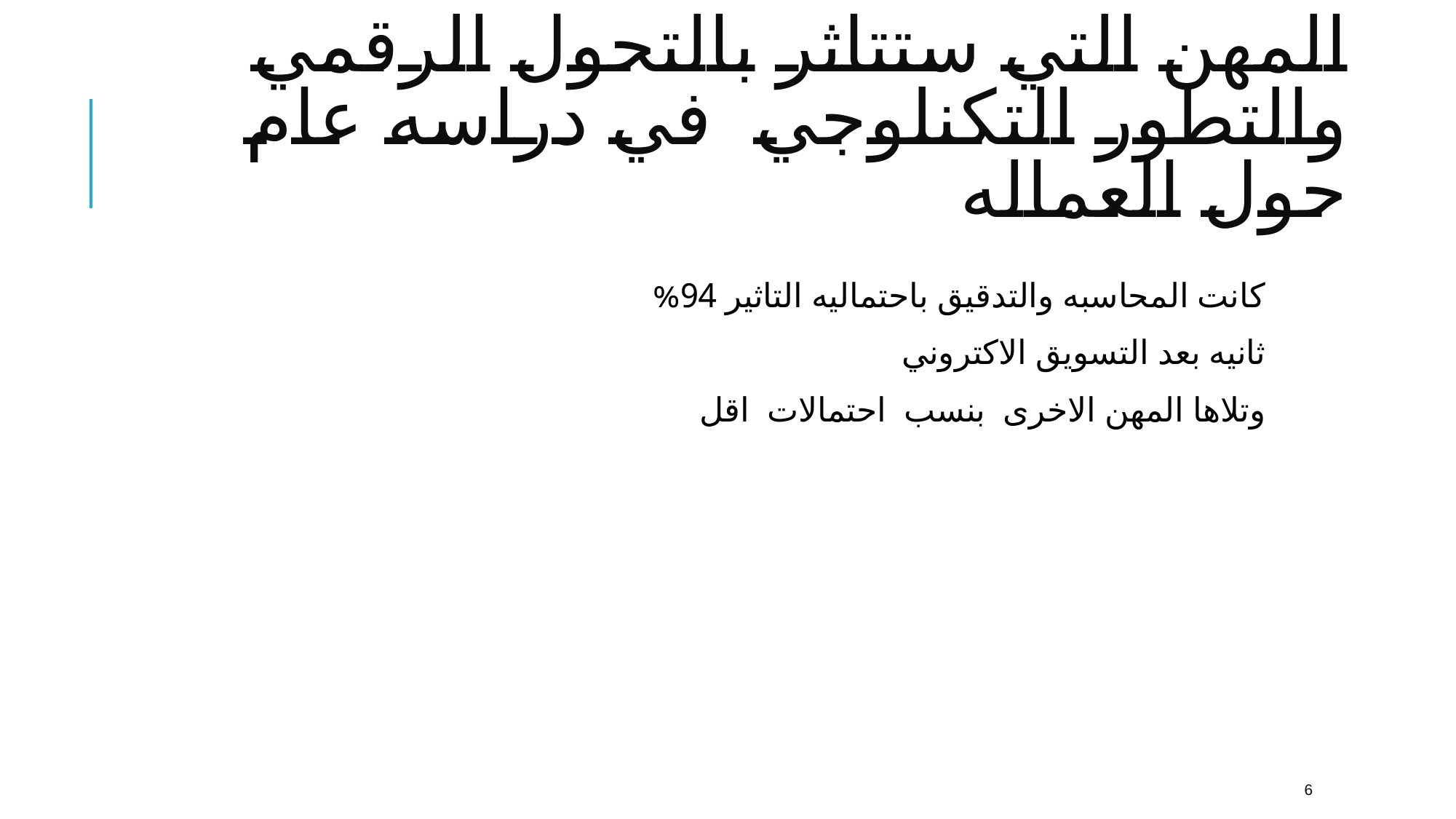

# المهن التي ستتاثر بالتحول الرقمي والتطور التكنلوجي  في دراسه عام  حول العماله
كانت المحاسبه والتدقيق باحتماليه التاثير 94%
ثانيه بعد التسويق الاكتروني
وتلاها المهن الاخرى  بنسب  احتمالات  اقل
6